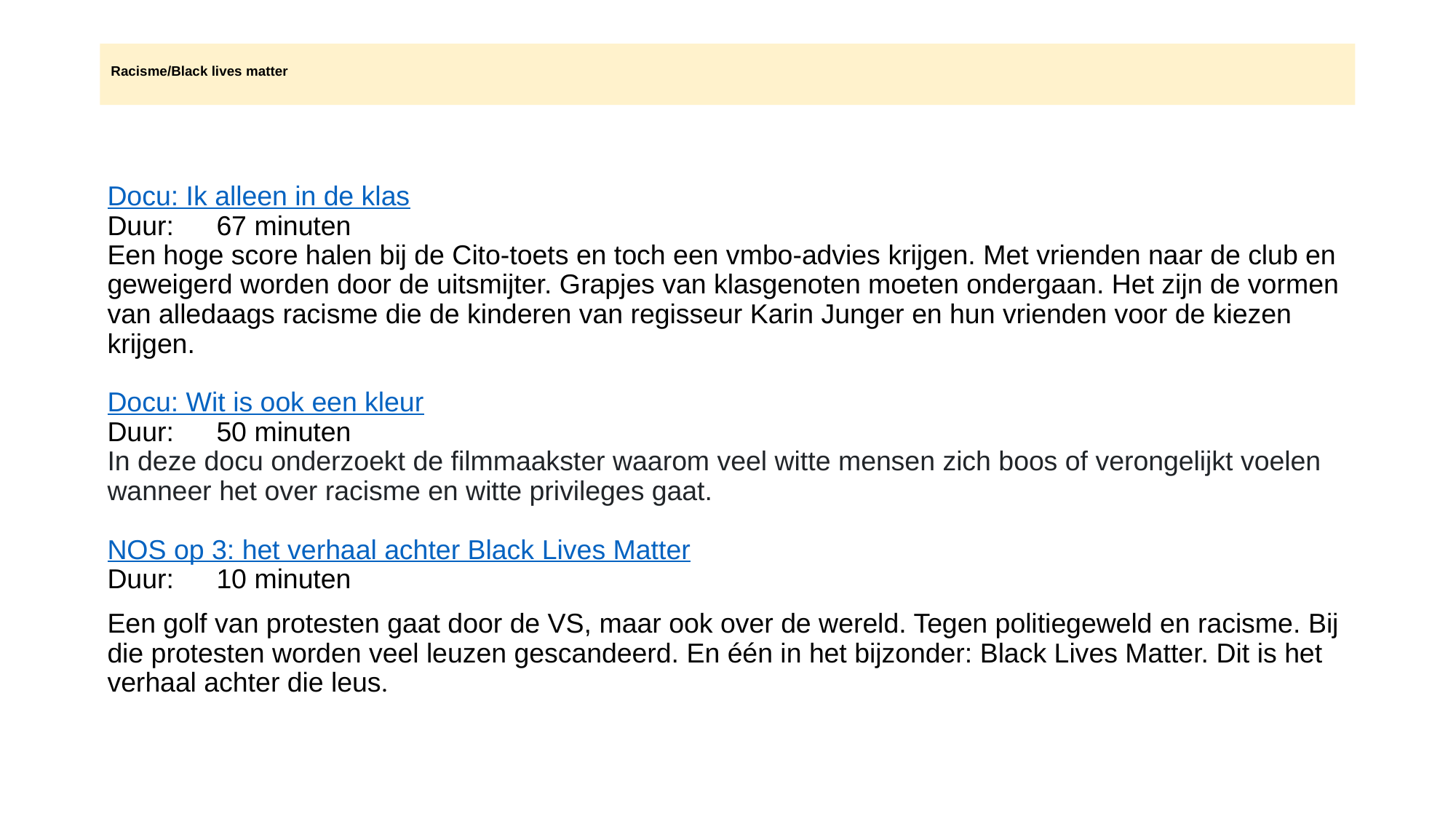

# Racisme/Black lives matter
Docu: Ik alleen in de klas
Duur:	67 minuten
Een hoge score halen bij de Cito-toets en toch een vmbo-advies krijgen. Met vrienden naar de club en geweigerd worden door de uitsmijter. Grapjes van klasgenoten moeten ondergaan. Het zijn de vormen van alledaags racisme die de kinderen van regisseur Karin Junger en hun vrienden voor de kiezen krijgen.

Docu: Wit is ook een kleur
Duur:	50 minuten
In deze docu onderzoekt de filmmaakster waarom veel witte mensen zich boos of verongelijkt voelen wanneer het over racisme en witte privileges gaat.

NOS op 3: het verhaal achter Black Lives Matter
Duur: 	10 minuten
Een golf van protesten gaat door de VS, maar ook over de wereld. Tegen politiegeweld en racisme. Bij die protesten worden veel leuzen gescandeerd. En één in het bijzonder: Black Lives Matter. Dit is het verhaal achter die leus.